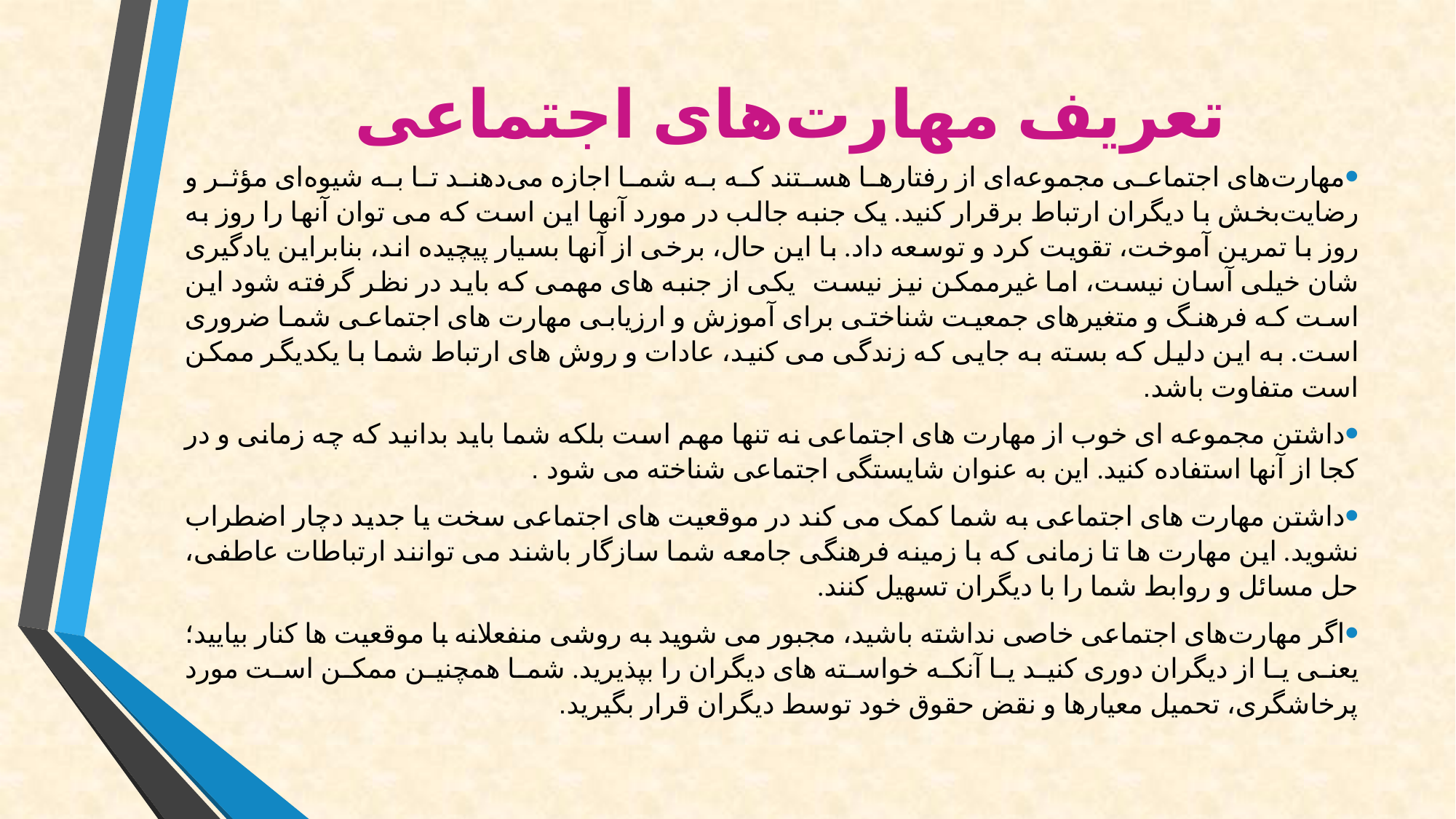

# تعریف مهارت‌های اجتماعی
مهارت‌های اجتماعی مجموعه‌ای از رفتارها هستند که به شما اجازه می‌دهند تا به شیوه‌ای مؤثر و رضایت‌بخش با دیگران ارتباط برقرار کنید. یک جنبه جالب در مورد آنها این است که می توان آنها را روز به روز با تمرین آموخت، تقویت کرد و توسعه داد. با این حال، برخی از آنها بسیار پیچیده اند، بنابراین یادگیری شان خیلی آسان نیست، اما غیرممکن نیز نیست  یکی از جنبه های مهمی که باید در نظر گرفته شود این است که فرهنگ و متغیرهای جمعیت شناختی برای آموزش و ارزیابی مهارت های اجتماعی شما ضروری است. به این دلیل که بسته به جایی که زندگی می کنید، عادات و روش های ارتباط شما با یکدیگر ممکن است متفاوت باشد.
داشتن مجموعه ای خوب از مهارت های اجتماعی نه تنها مهم است بلکه شما باید بدانید که چه زمانی و در کجا از آنها استفاده کنید. این به عنوان شایستگی اجتماعی شناخته می شود .
داشتن مهارت های اجتماعی به شما کمک می کند در موقعیت های اجتماعی سخت یا جدید دچار اضطراب نشوید. این مهارت ها تا زمانی که با زمینه فرهنگی جامعه شما سازگار باشند می توانند ارتباطات عاطفی، حل مسائل و روابط شما را با دیگران تسهیل کنند.
اگر مهارت‌های اجتماعی خاصی نداشته باشید، مجبور می شوید به روشی منفعلانه با موقعیت ها کنار بیایید؛ یعنی یا از دیگران دوری کنید یا آنکه خواسته های دیگران را بپذیرید. شما همچنین ممکن است مورد پرخاشگری، تحمیل معیارها و نقض حقوق خود توسط دیگران قرار بگیرید.